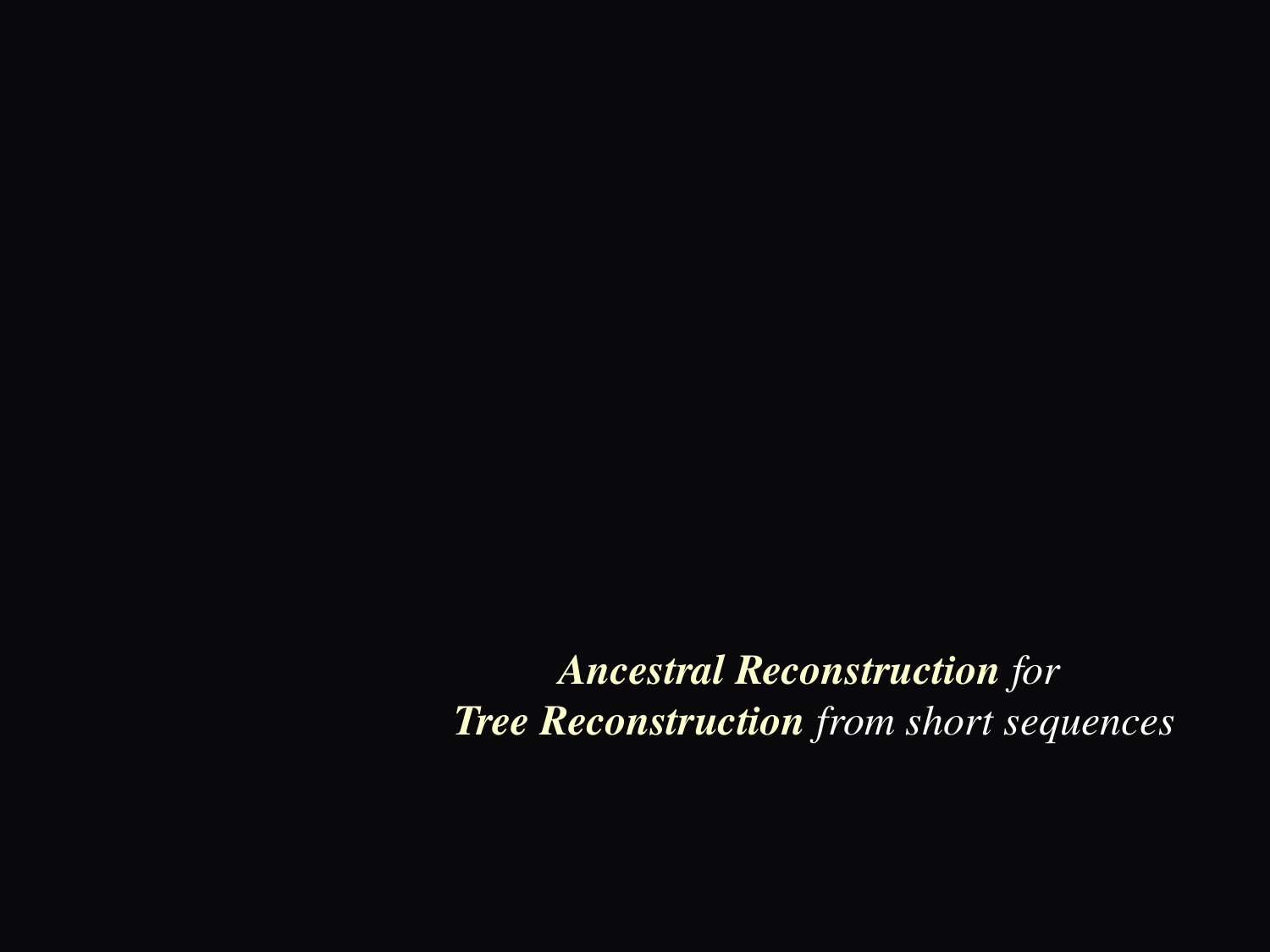

Ancestral Reconstruction for
Tree Reconstruction from short sequences